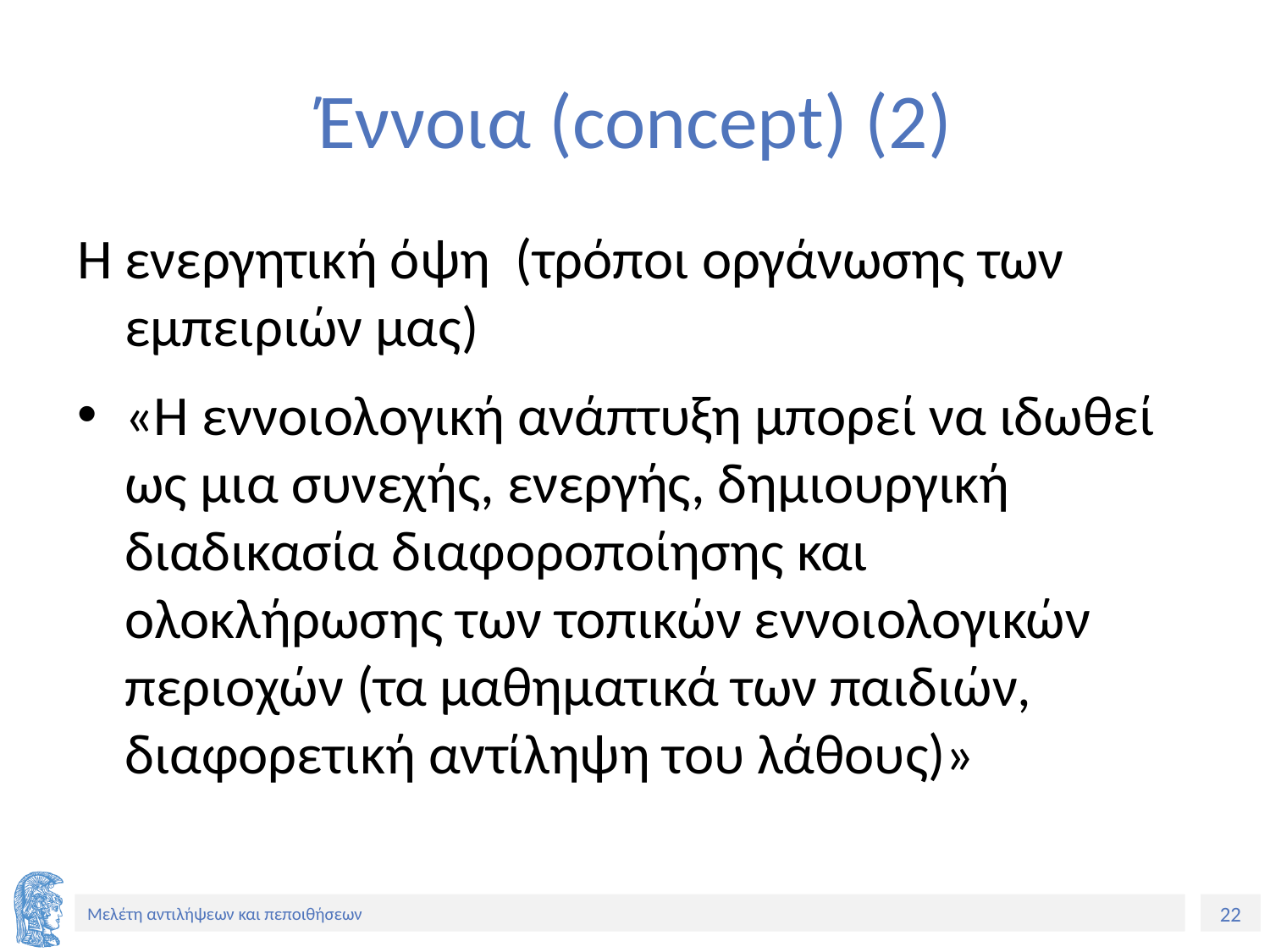

# Έννοια (concept) (2)
Η ενεργητική όψη  (τρόποι οργάνωσης των εμπειριών μας)
«Η εννοιολογική ανάπτυξη μπορεί να ιδωθεί ως μια συνεχής, ενεργής, δημιουργική διαδικασία διαφοροποίησης και ολοκλήρωσης των τοπικών εννοιολογικών περιοχών (τα μαθηματικά των παιδιών, διαφορετική αντίληψη του λάθους)»